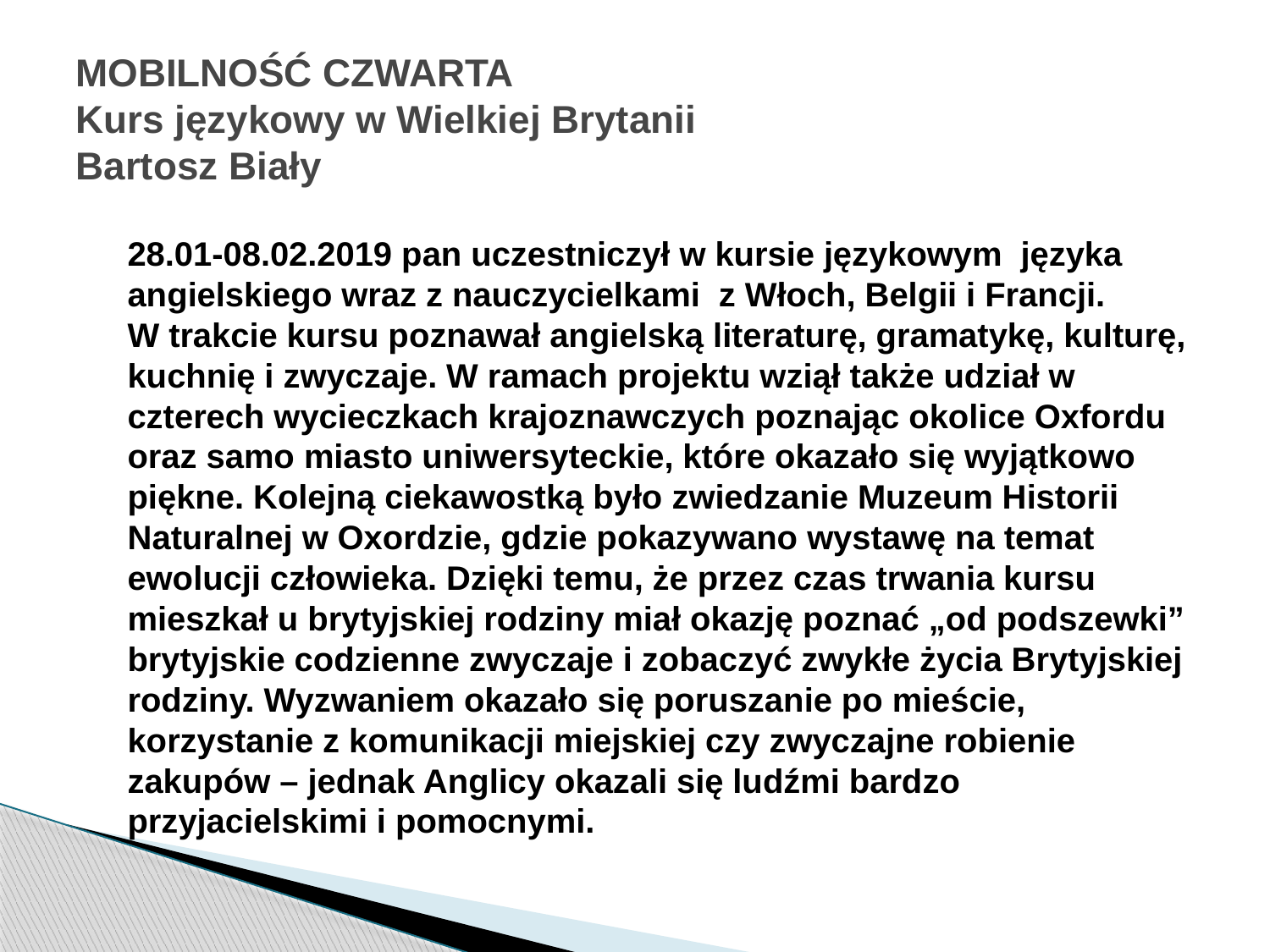

# MOBILNOŚĆ CZWARTA Kurs językowy w Wielkiej Brytanii Bartosz Biały
	28.01-08.02.2019 pan uczestniczył w kursie językowym  języka angielskiego wraz z nauczycielkami  z Włoch, Belgii i Francji.
W trakcie kursu poznawał angielską literaturę, gramatykę, kulturę, kuchnię i zwyczaje. W ramach projektu wziął także udział w czterech wycieczkach krajoznawczych poznając okolice Oxfordu oraz samo miasto uniwersyteckie, które okazało się wyjątkowo piękne. Kolejną ciekawostką było zwiedzanie Muzeum Historii Naturalnej w Oxordzie, gdzie pokazywano wystawę na temat ewolucji człowieka. Dzięki temu, że przez czas trwania kursu mieszkał u brytyjskiej rodziny miał okazję poznać „od podszewki” brytyjskie codzienne zwyczaje i zobaczyć zwykłe życia Brytyjskiej rodziny. Wyzwaniem okazało się poruszanie po mieście, korzystanie z komunikacji miejskiej czy zwyczajne robienie zakupów – jednak Anglicy okazali się ludźmi bardzo przyjacielskimi i pomocnymi.